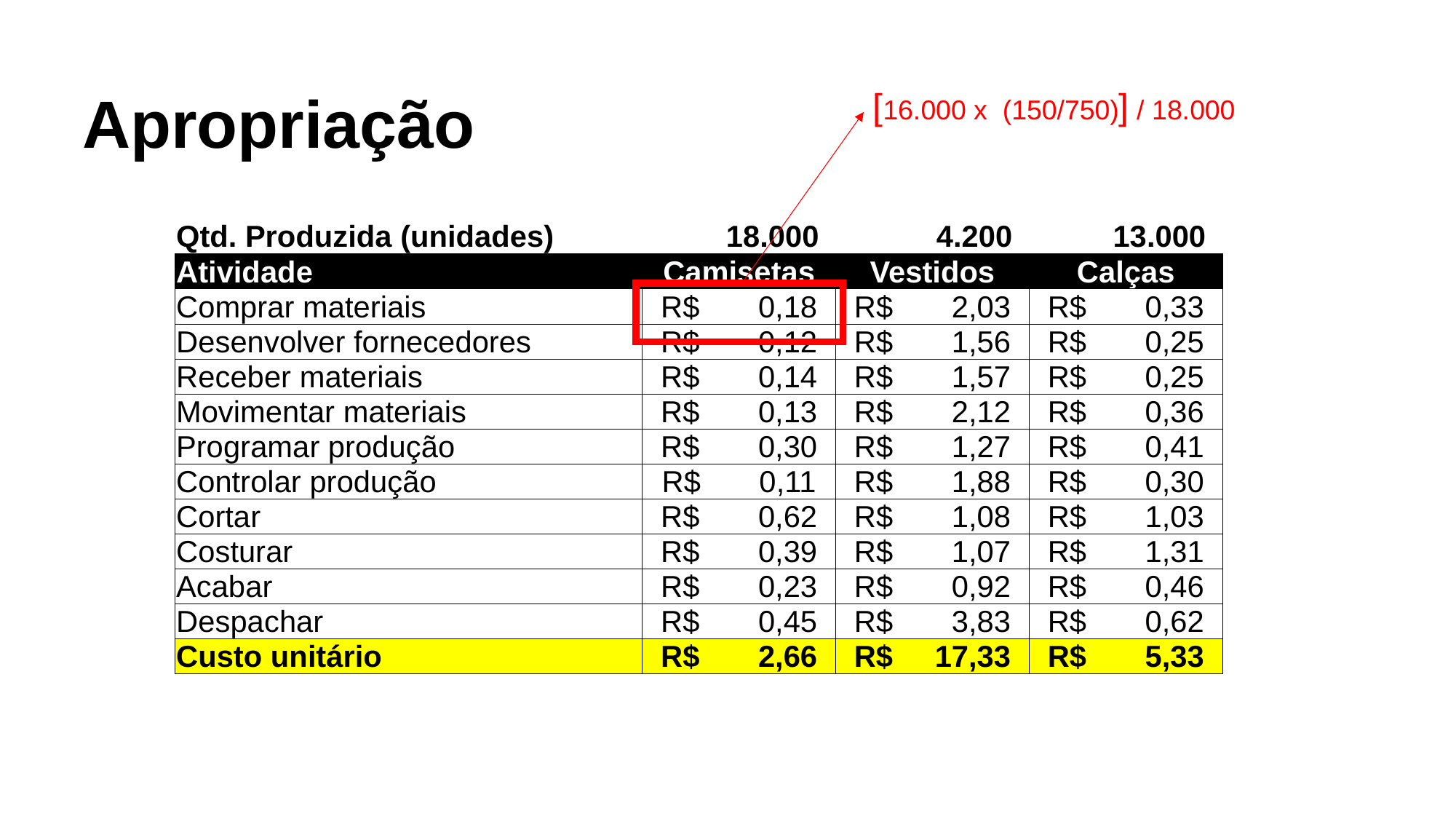

# Apropriação
[16.000 x  (150/750)] / 18.000
| Qtd. Produzida (unidades) | 18.000 | 4.200 | 13.000 |
| --- | --- | --- | --- |
| Atividade | Camisetas | Vestidos | Calças |
| Comprar materiais | R$ 0,18 | R$ 2,03 | R$ 0,33 |
| Desenvolver fornecedores | R$ 0,12 | R$ 1,56 | R$ 0,25 |
| Receber materiais | R$ 0,14 | R$ 1,57 | R$ 0,25 |
| Movimentar materiais | R$ 0,13 | R$ 2,12 | R$ 0,36 |
| Programar produção | R$ 0,30 | R$ 1,27 | R$ 0,41 |
| Controlar produção | R$ 0,11 | R$ 1,88 | R$ 0,30 |
| Cortar | R$ 0,62 | R$ 1,08 | R$ 1,03 |
| Costurar | R$ 0,39 | R$ 1,07 | R$ 1,31 |
| Acabar | R$ 0,23 | R$ 0,92 | R$ 0,46 |
| Despachar | R$ 0,45 | R$ 3,83 | R$ 0,62 |
| Custo unitário | R$ 2,66 | R$ 17,33 | R$ 5,33 |